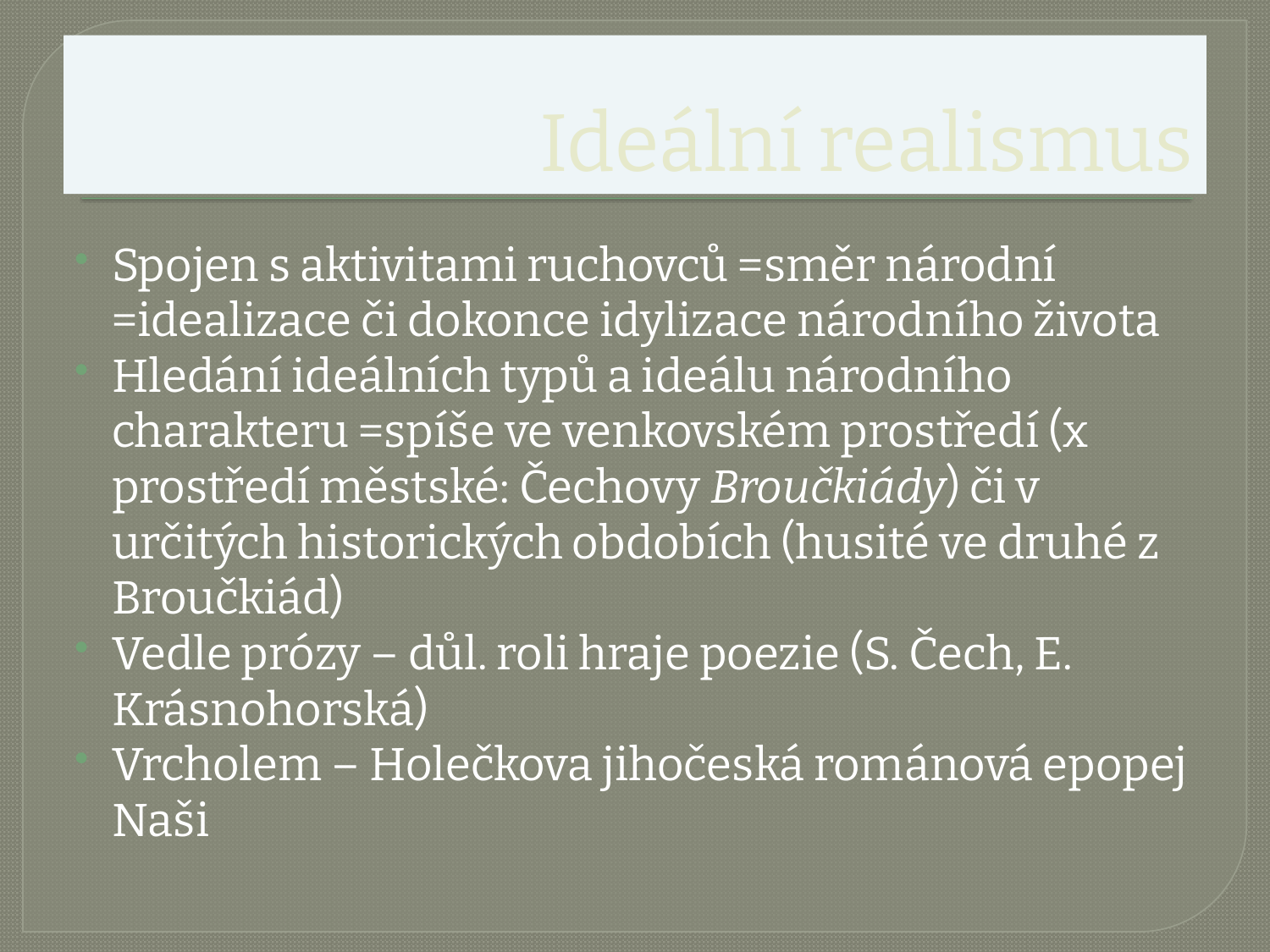

# Ideální realismus
Spojen s aktivitami ruchovců =směr národní =idealizace či dokonce idylizace národního života
Hledání ideálních typů a ideálu národního charakteru =spíše ve venkovském prostředí (x prostředí městské: Čechovy Broučkiády) či v určitých historických obdobích (husité ve druhé z Broučkiád)
Vedle prózy – důl. roli hraje poezie (S. Čech, E. Krásnohorská)
Vrcholem – Holečkova jihočeská románová epopej Naši